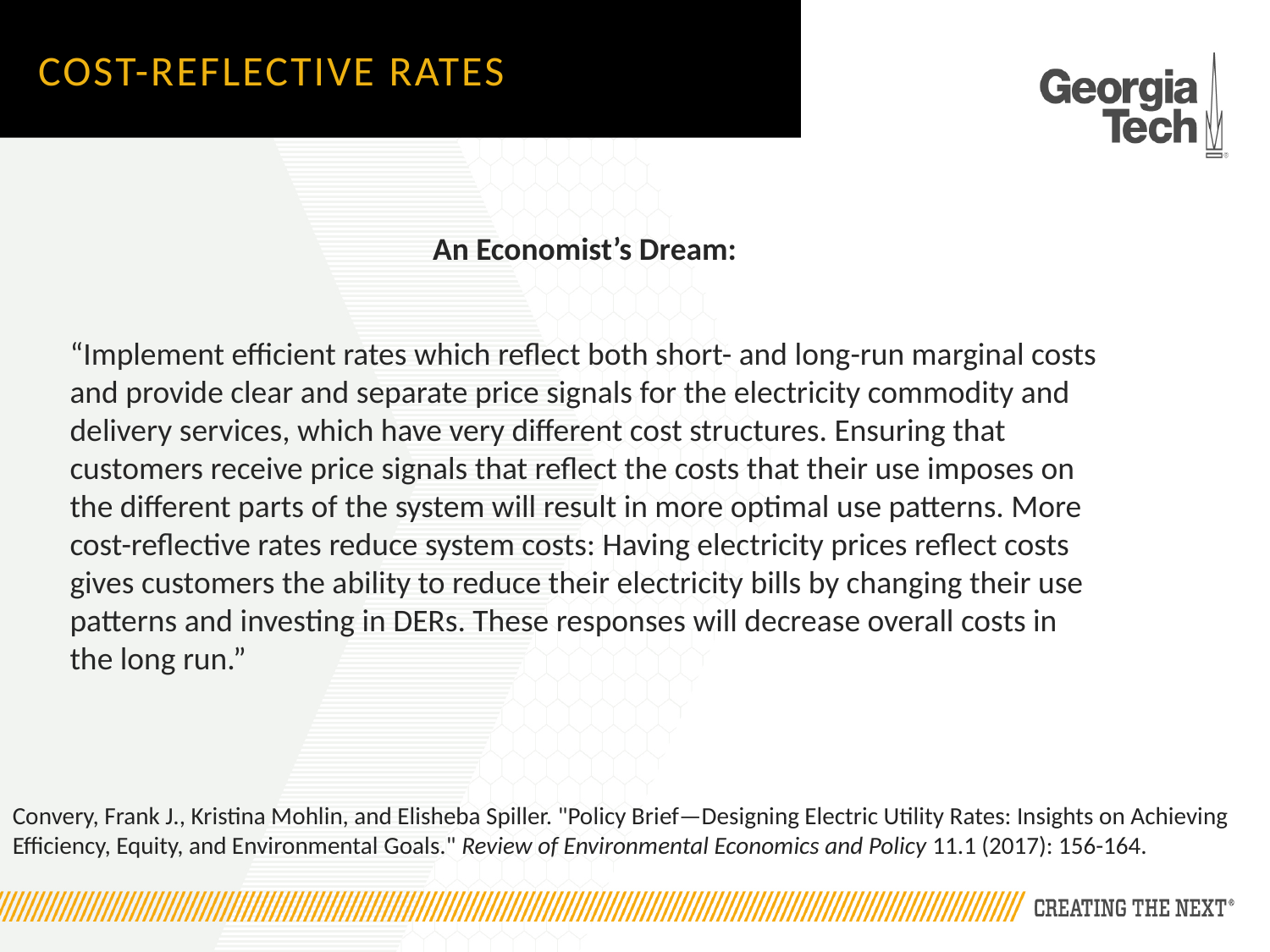

# COST-Reflective Rates
An Economist’s Dream:

“Implement efficient rates which reflect both short- and long-run marginal costs and provide clear and separate price signals for the electricity commodity and delivery services, which have very different cost structures. Ensuring that customers receive price signals that reflect the costs that their use imposes on the different parts of the system will result in more optimal use patterns. More cost-reflective rates reduce system costs: Having electricity prices reflect costs gives customers the ability to reduce their electricity bills by changing their use patterns and investing in DERs. These responses will decrease overall costs in the long run.”
Convery, Frank J., Kristina Mohlin, and Elisheba Spiller. "Policy Brief—Designing Electric Utility Rates: Insights on Achieving Efficiency, Equity, and Environmental Goals." Review of Environmental Economics and Policy 11.1 (2017): 156-164.